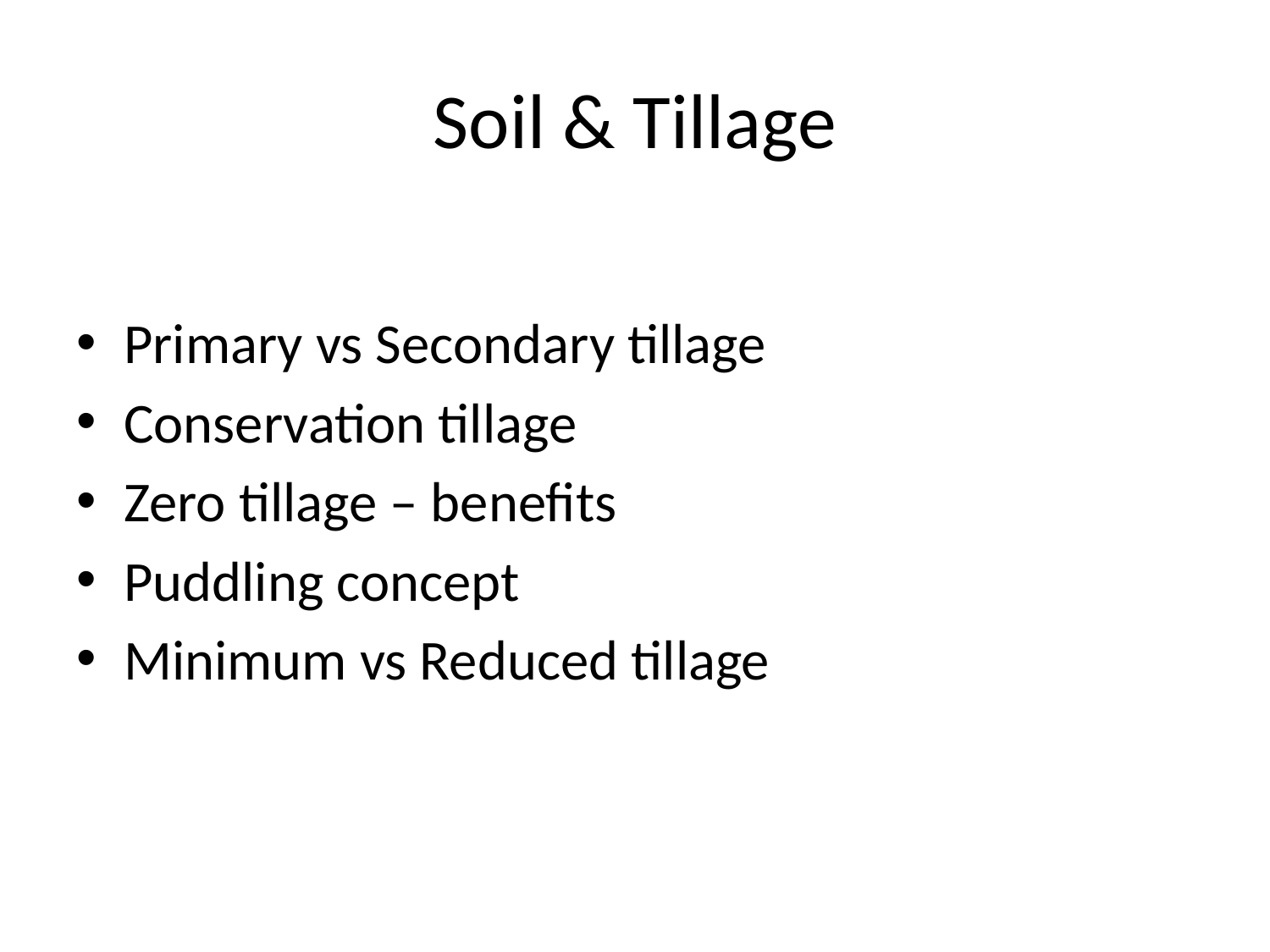

# Soil & Tillage

Primary vs Secondary tillage
Conservation tillage
Zero tillage – benefits
Puddling concept
Minimum vs Reduced tillage